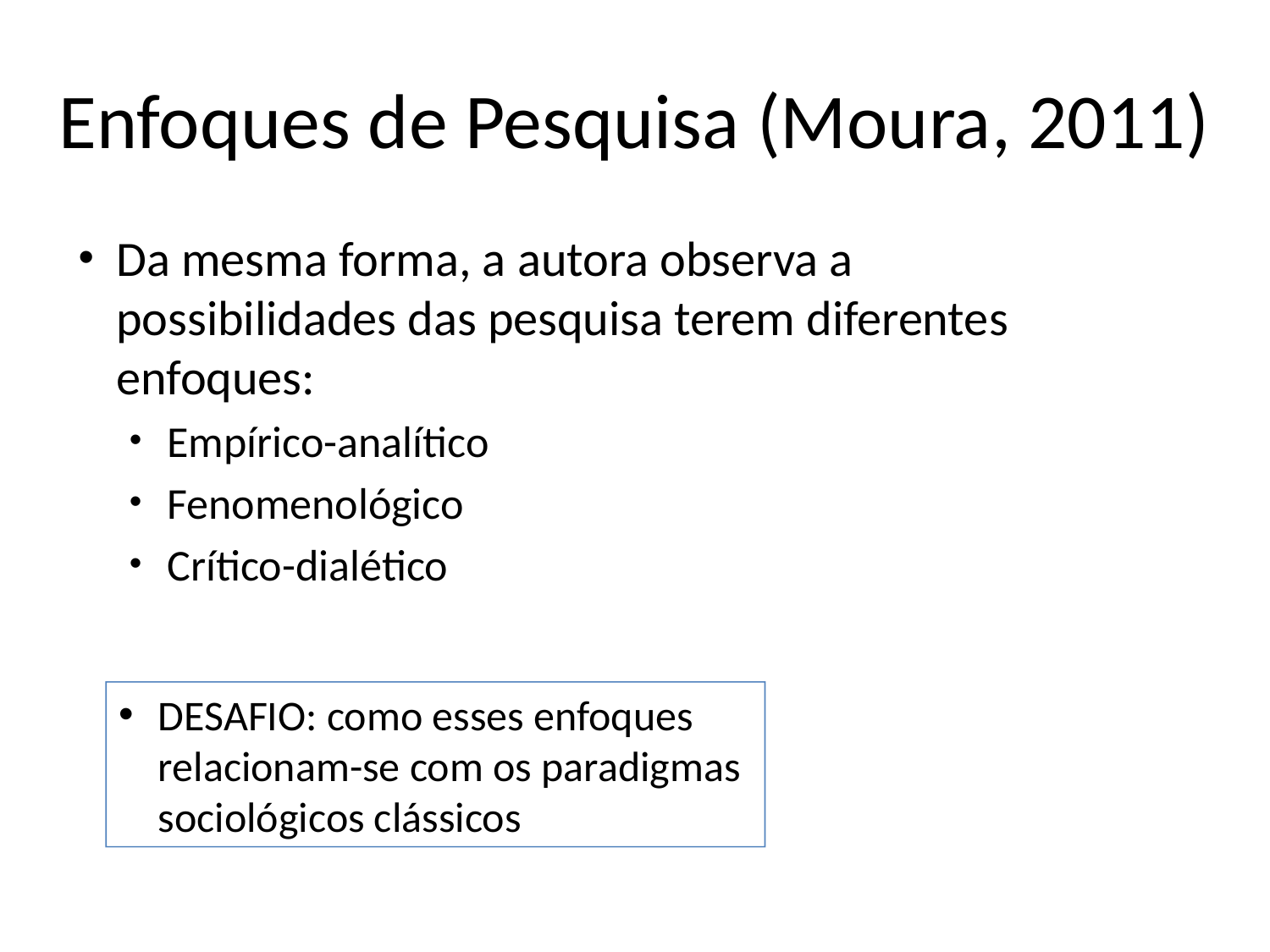

# Enfoques de Pesquisa (Moura, 2011)
Da mesma forma, a autora observa a possibilidades das pesquisa terem diferentes enfoques:
Empírico-analítico
Fenomenológico
Crítico-dialético
DESAFIO: como esses enfoques relacionam-se com os paradigmas sociológicos clássicos